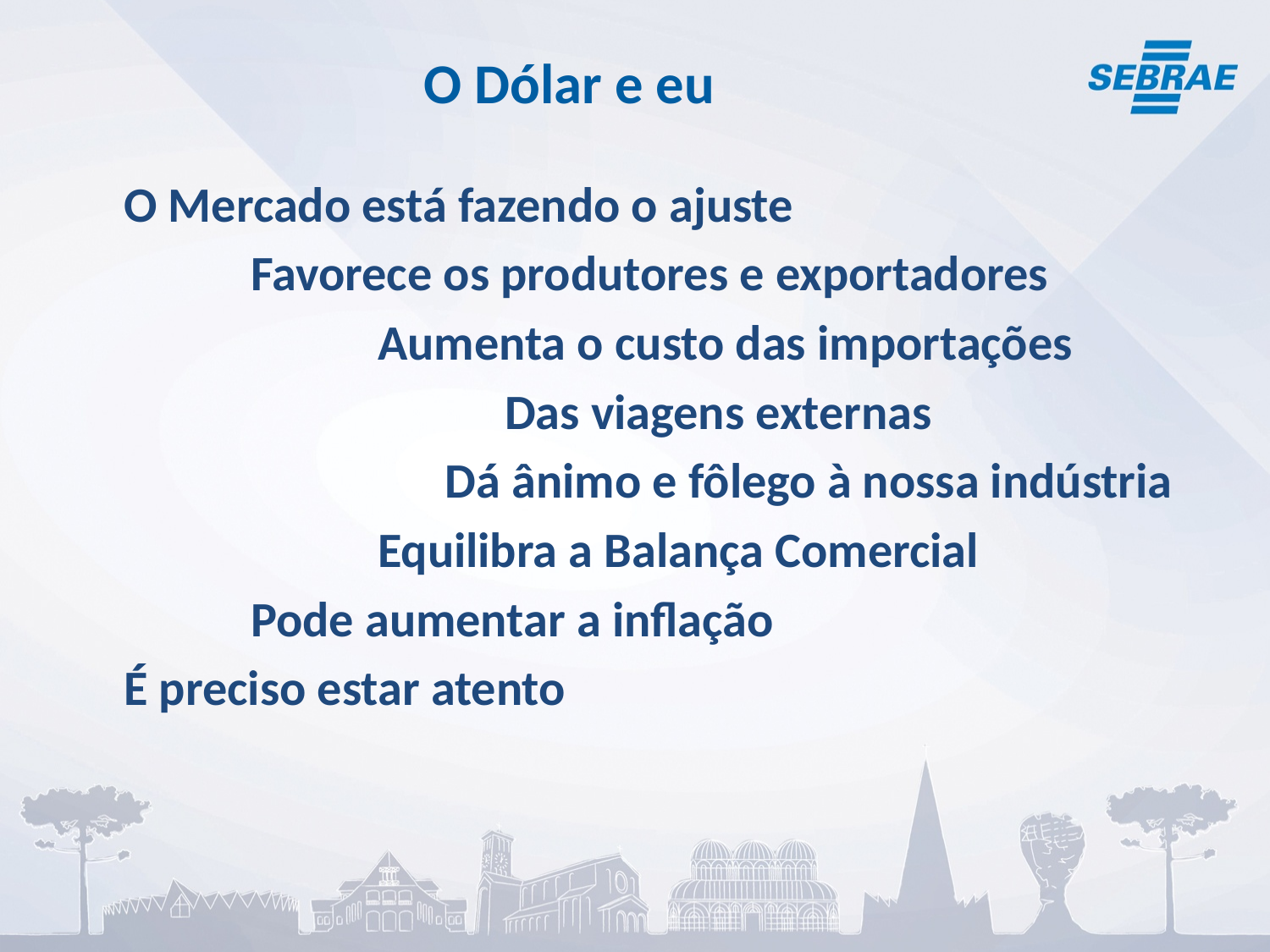

# O Dólar e eu
	O Mercado está fazendo o ajuste
		Favorece os produtores e exportadores
			Aumenta o custo das importações
				Das viagens externas
			      Dá ânimo e fôlego à nossa indústria
			Equilibra a Balança Comercial
		Pode aumentar a inflação
	É preciso estar atento